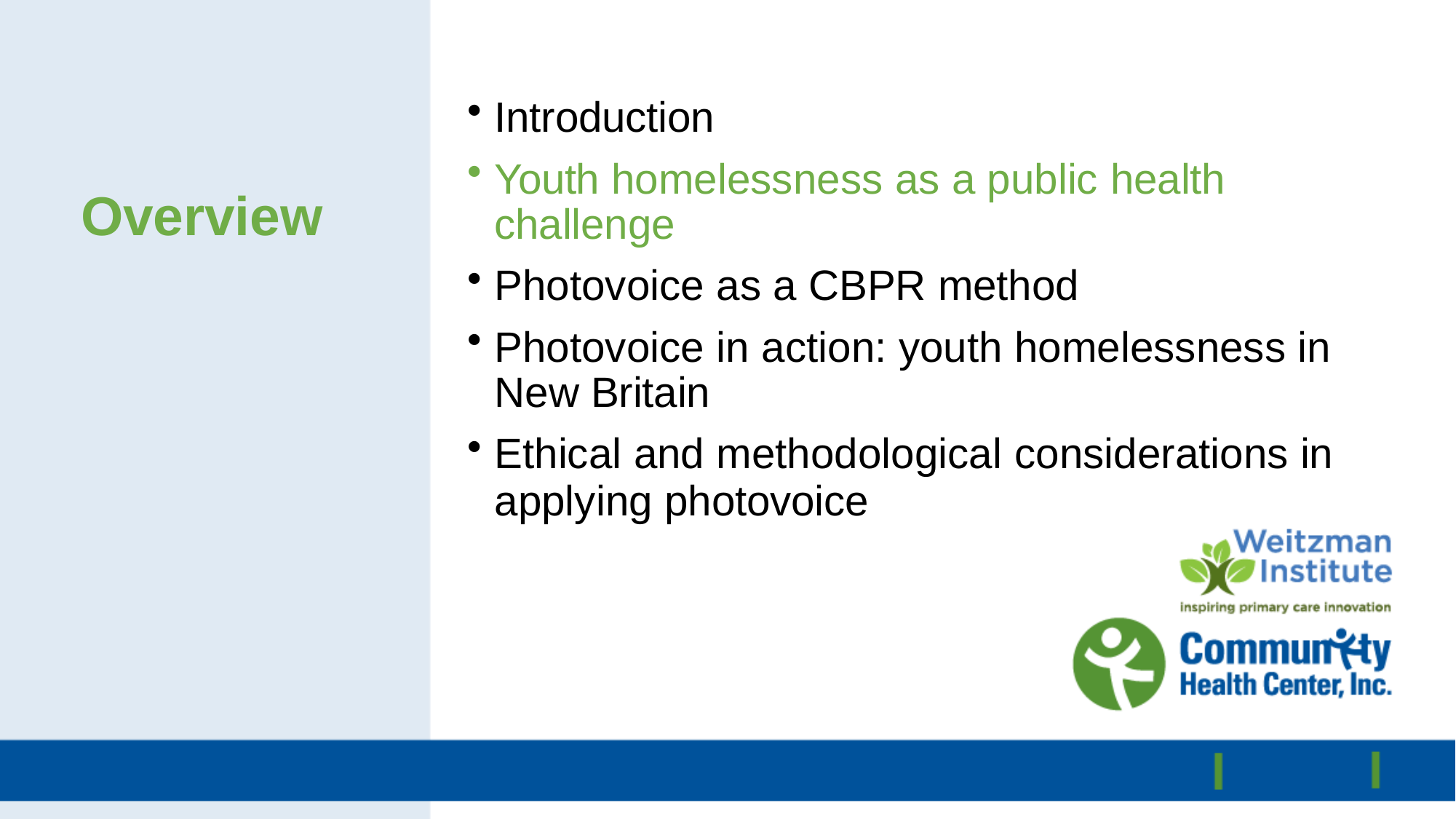

Introduction
Youth homelessness as a public health challenge
Photovoice as a CBPR method
Photovoice in action: youth homelessness in New Britain
Ethical and methodological considerations in applying photovoice
Overview